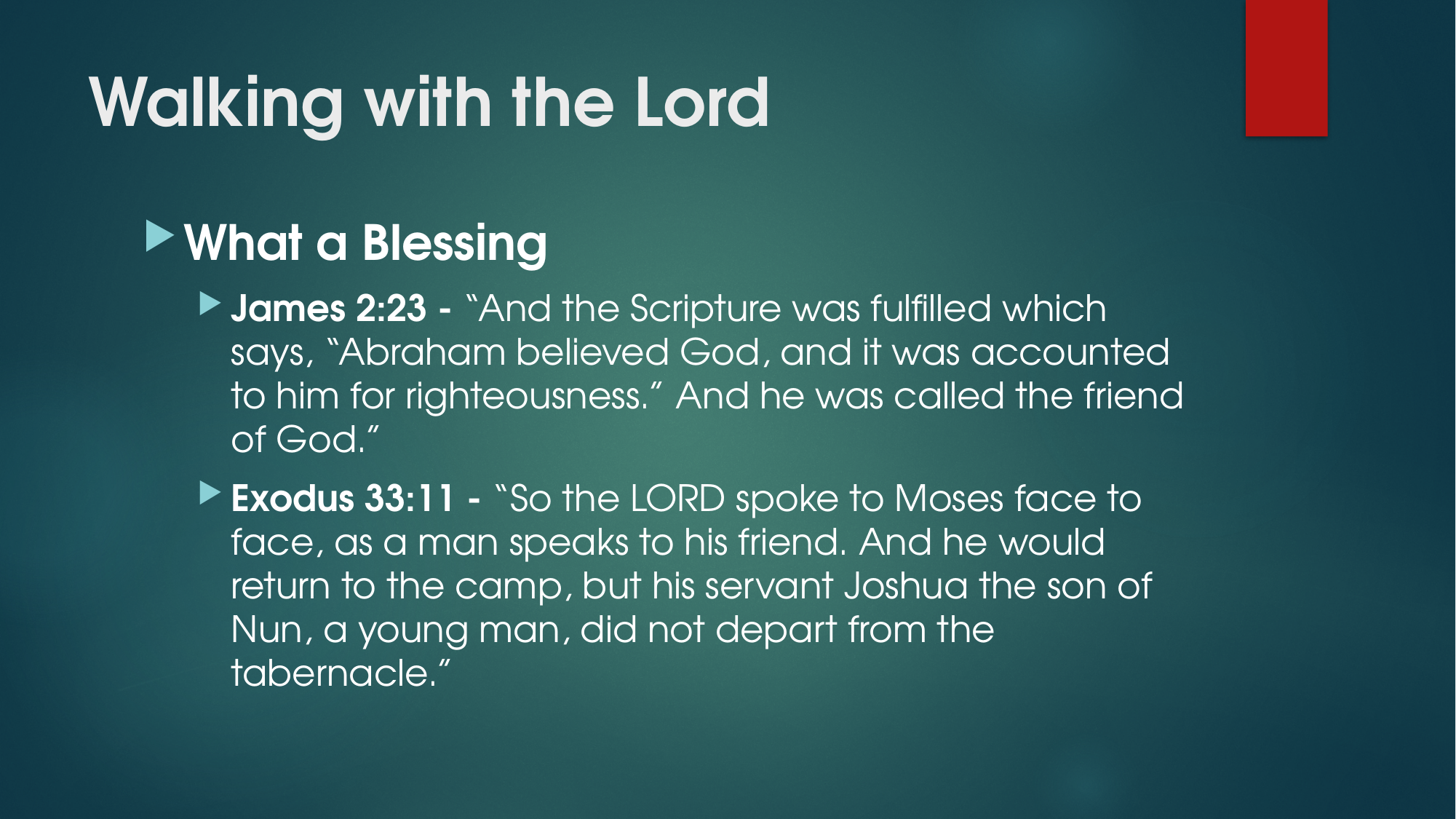

# Walking with the Lord
What a Blessing
James 2:23 - “And the Scripture was fulfilled which says, “Abraham believed God, and it was accounted to him for righteousness.” And he was called the friend of God.”
Exodus 33:11 - “So the Lord spoke to Moses face to face, as a man speaks to his friend. And he would return to the camp, but his servant Joshua the son of Nun, a young man, did not depart from the tabernacle.”